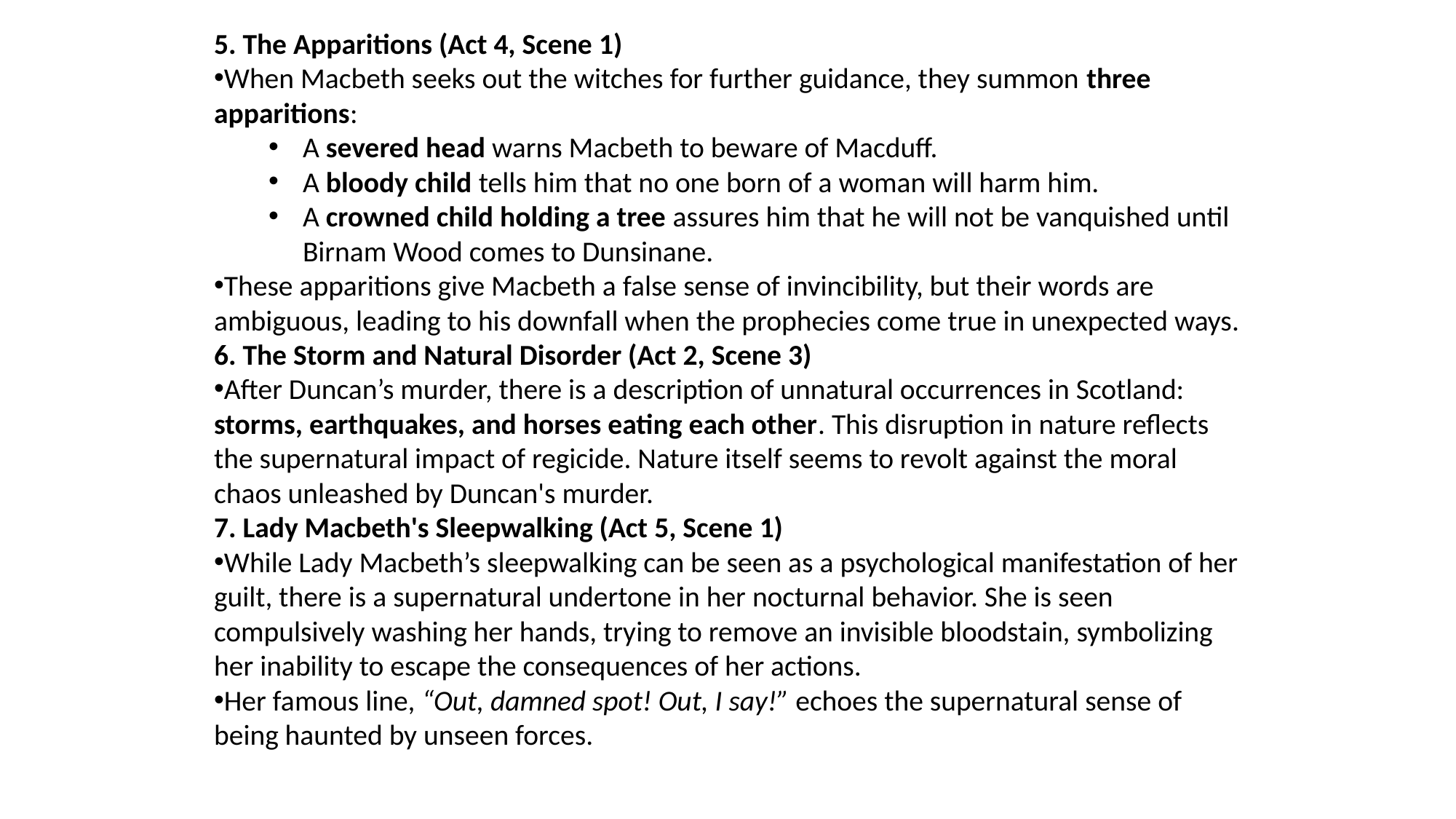

5. The Apparitions (Act 4, Scene 1)
When Macbeth seeks out the witches for further guidance, they summon three apparitions:
A severed head warns Macbeth to beware of Macduff.
A bloody child tells him that no one born of a woman will harm him.
A crowned child holding a tree assures him that he will not be vanquished until Birnam Wood comes to Dunsinane.
These apparitions give Macbeth a false sense of invincibility, but their words are ambiguous, leading to his downfall when the prophecies come true in unexpected ways.
6. The Storm and Natural Disorder (Act 2, Scene 3)
After Duncan’s murder, there is a description of unnatural occurrences in Scotland: storms, earthquakes, and horses eating each other. This disruption in nature reflects the supernatural impact of regicide. Nature itself seems to revolt against the moral chaos unleashed by Duncan's murder.
7. Lady Macbeth's Sleepwalking (Act 5, Scene 1)
While Lady Macbeth’s sleepwalking can be seen as a psychological manifestation of her guilt, there is a supernatural undertone in her nocturnal behavior. She is seen compulsively washing her hands, trying to remove an invisible bloodstain, symbolizing her inability to escape the consequences of her actions.
Her famous line, “Out, damned spot! Out, I say!” echoes the supernatural sense of being haunted by unseen forces.